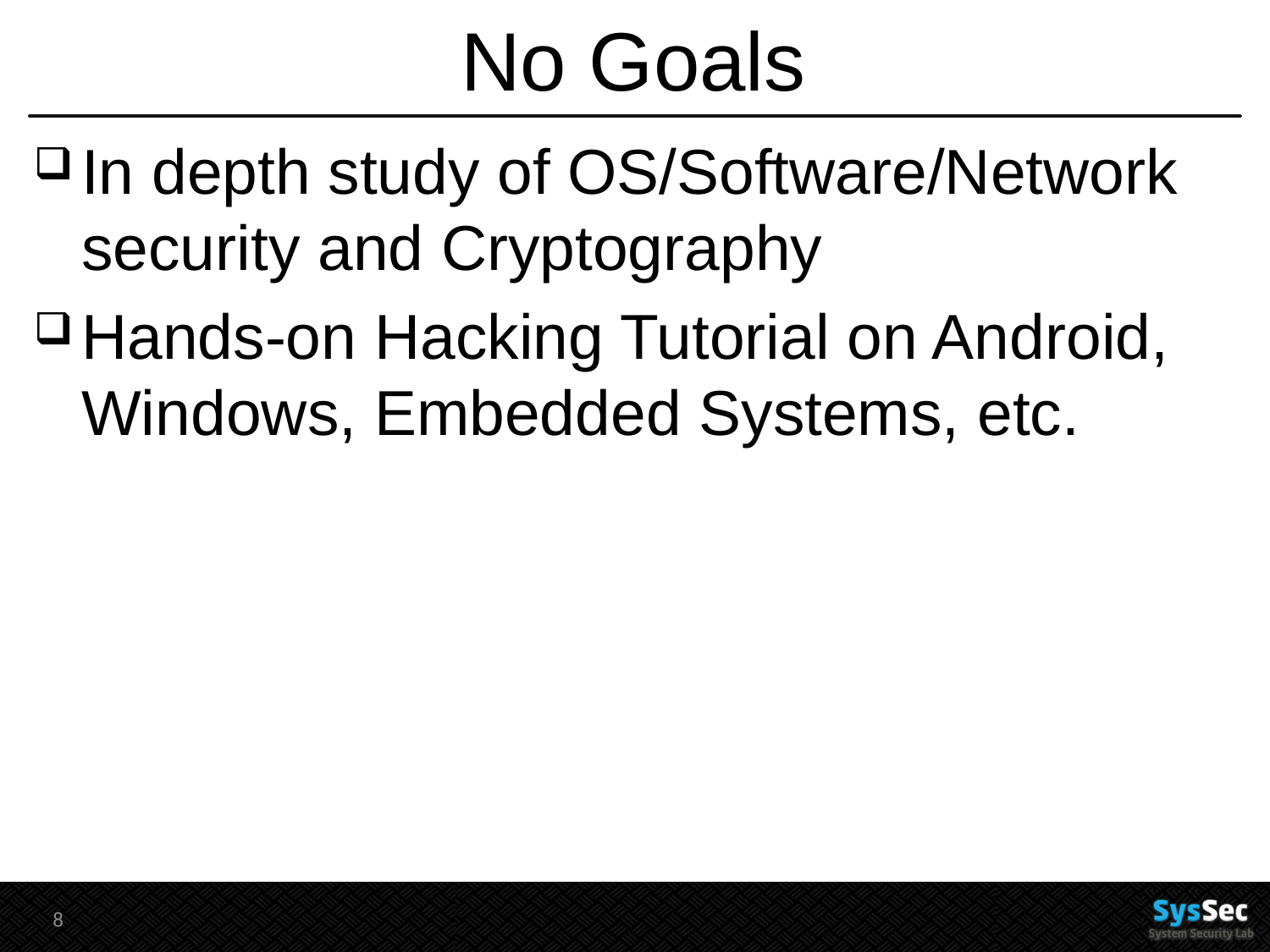

# No Goals
In depth study of OS/Software/Network security and Cryptography
Hands-on Hacking Tutorial on Android, Windows, Embedded Systems, etc.
8